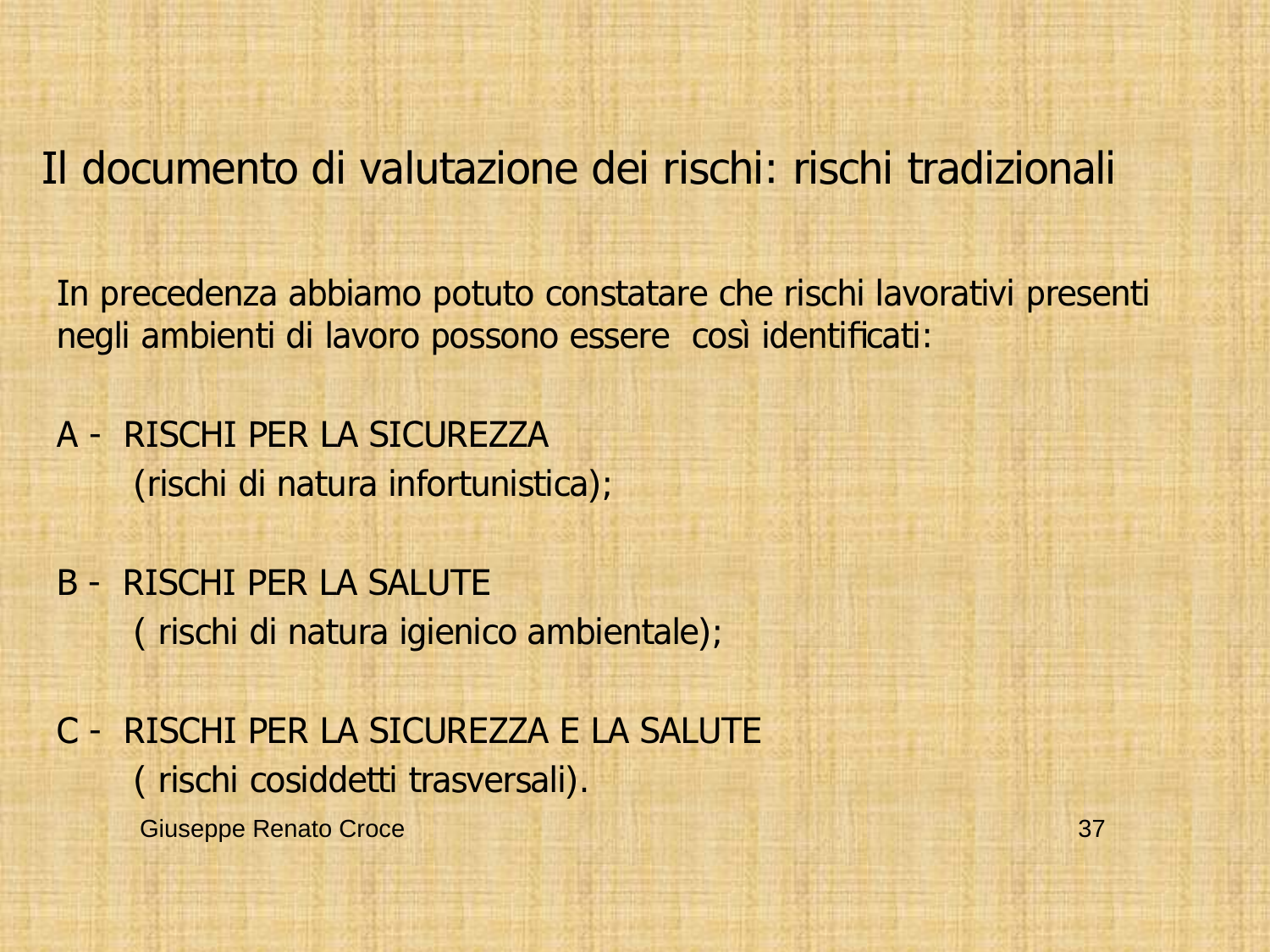

Il documento di valutazione dei rischi: rischi tradizionali
In precedenza abbiamo potuto constatare che rischi lavorativi presenti negli ambienti di lavoro possono essere  così identificati:

A -  RISCHI PER LA SICUREZZA
       (rischi di natura infortunistica);

B -  RISCHI PER LA SALUTE
       ( rischi di natura igienico ambientale);

C -  RISCHI PER LA SICUREZZA E LA SALUTE
       ( rischi cosiddetti trasversali).

Giuseppe Renato Croce
37